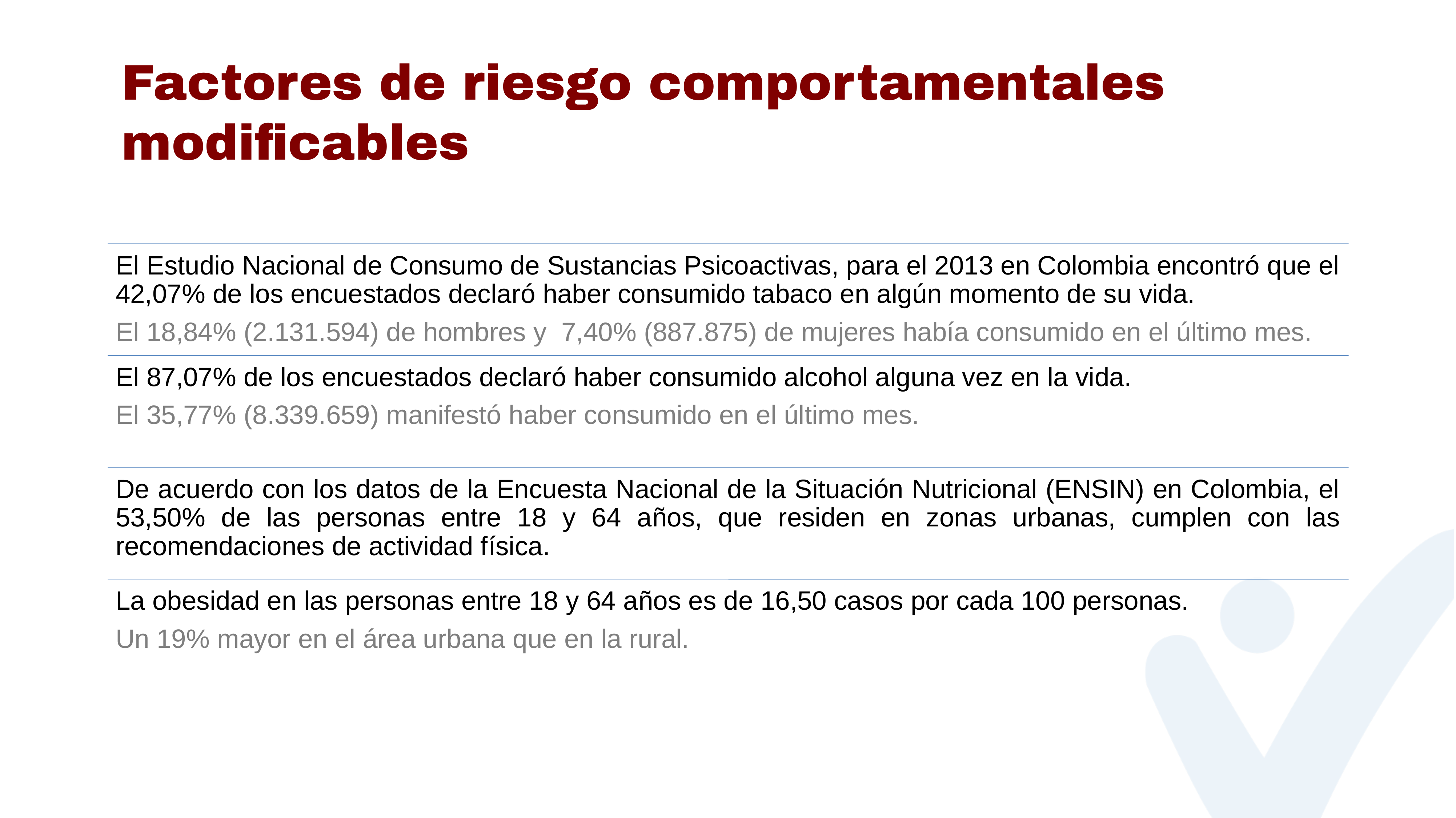

Factores de riesgo comportamentales modificables

El Estudio Nacional de Consumo de Sustancias Psicoactivas, para el 2013 en Colombia encontró que el 42,07% de los encuestados declaró haber consumido tabaco en algún momento de su vida.
El 18,84% (2.131.594) de hombres y  7,40% (887.875) de mujeres había consumido en el último mes.

El 87,07% de los encuestados declaró haber consumido alcohol alguna vez en la vida.
El 35,77% (8.339.659) manifestó haber consumido en el último mes.

De acuerdo con los datos de la Encuesta Nacional de la Situación Nutricional (ENSIN) en Colombia, el 53,50% de las personas entre 18 y 64 años, que residen en zonas urbanas, cumplen con las recomendaciones de actividad física.

La obesidad en las personas entre 18 y 64 años es de 16,50 casos por cada 100 personas.
Un 19% mayor en el área urbana que en la rural.